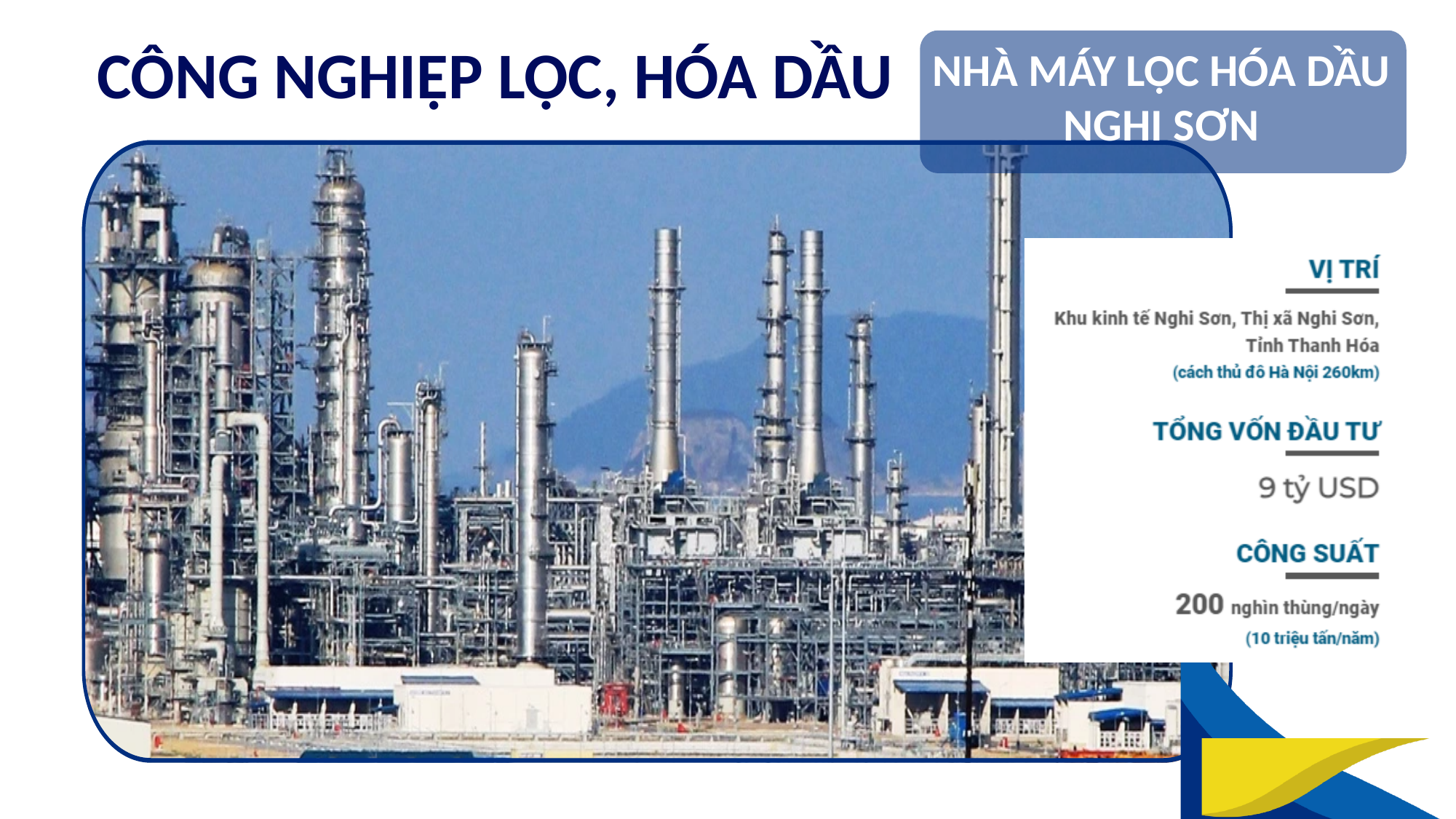

CÔNG NGHIỆP LỌC, HÓA DẦU

NHÀ MÁY LỌC HÓA DẦU
NGHI SƠN